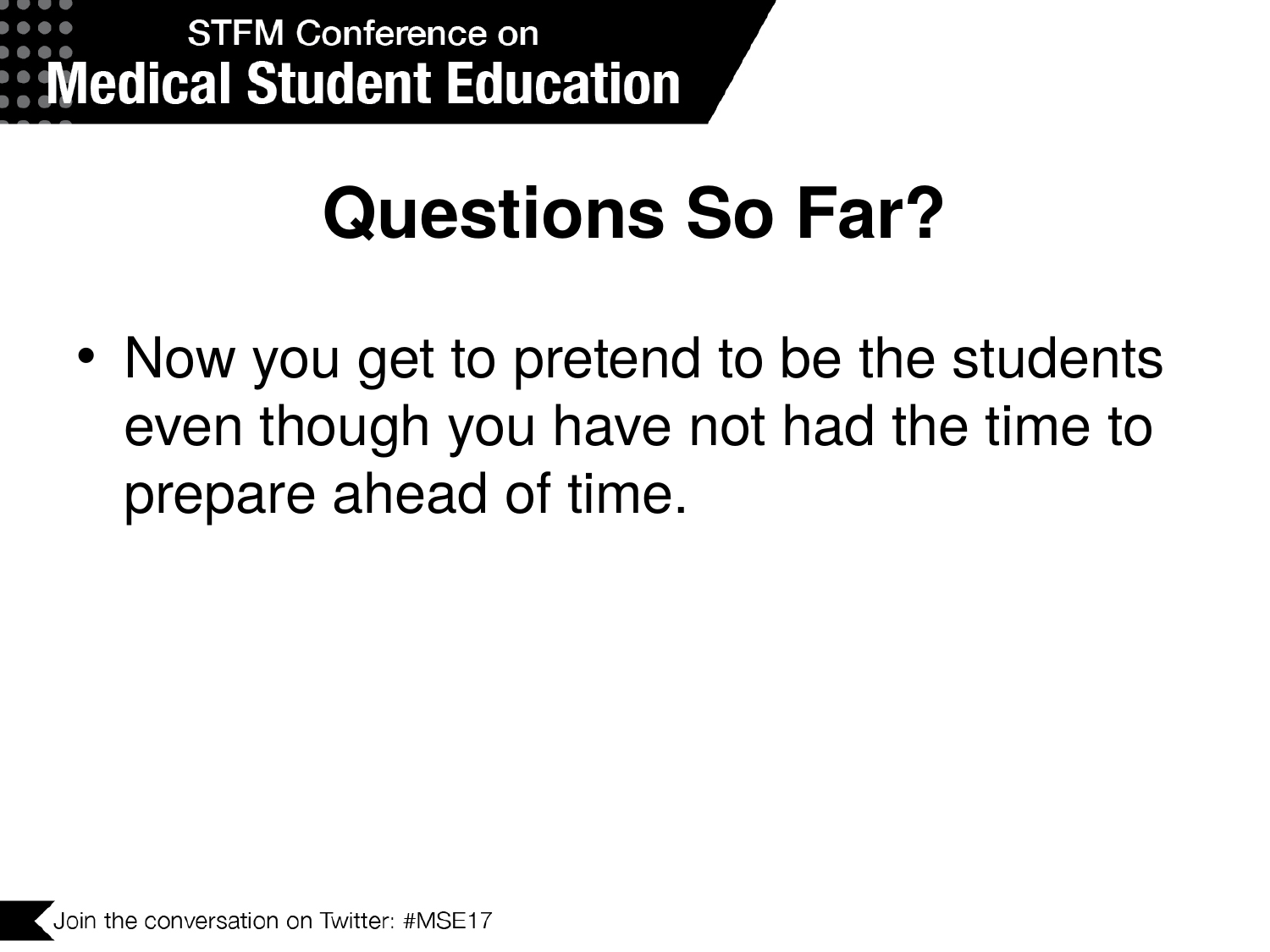

# Questions So Far?
Now you get to pretend to be the students even though you have not had the time to prepare ahead of time.